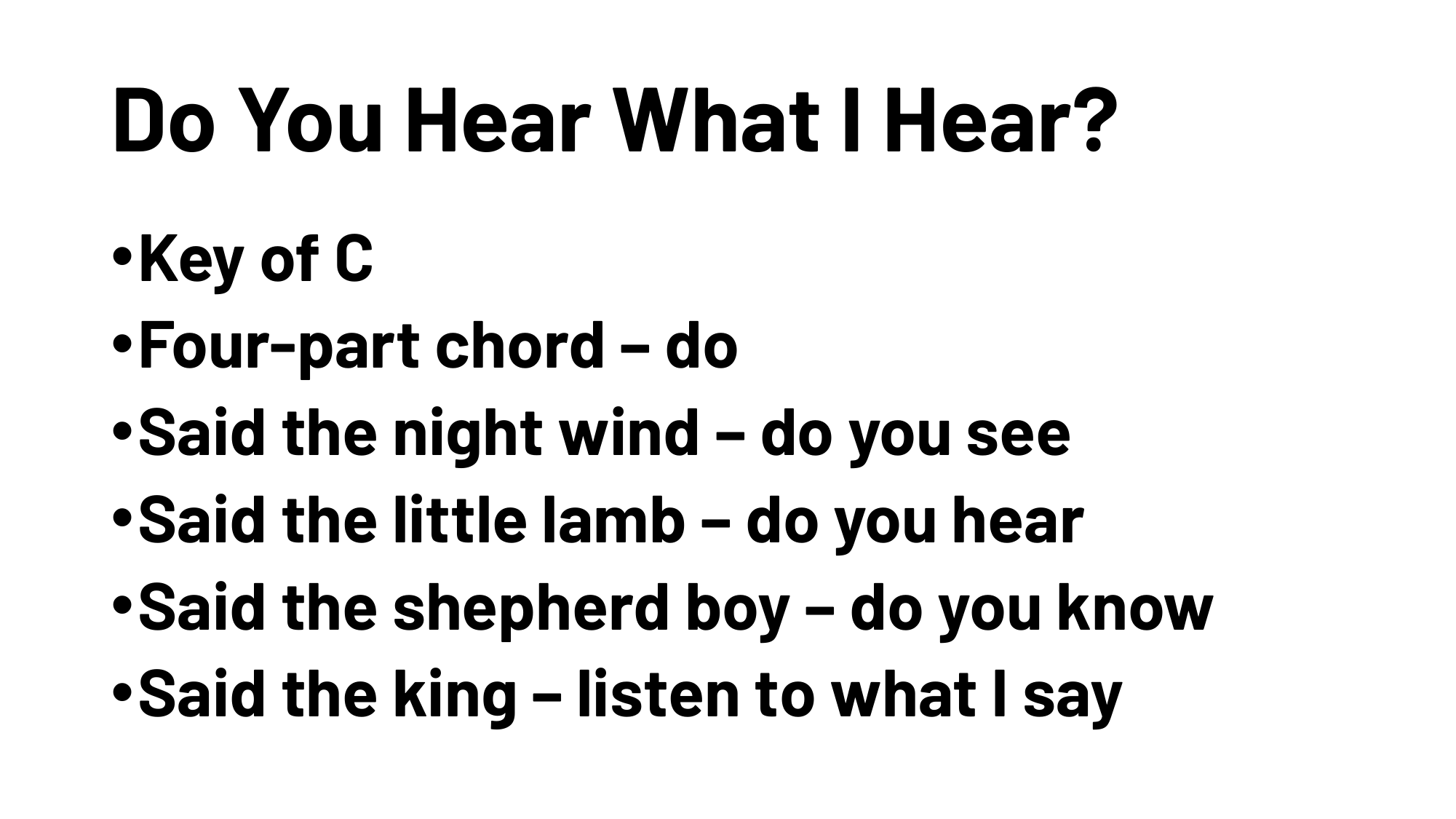

# Do You Hear What I Hear?
Key of C
Four-part chord – do
Said the night wind – do you see
Said the little lamb – do you hear
Said the shepherd boy – do you know
Said the king – listen to what I say